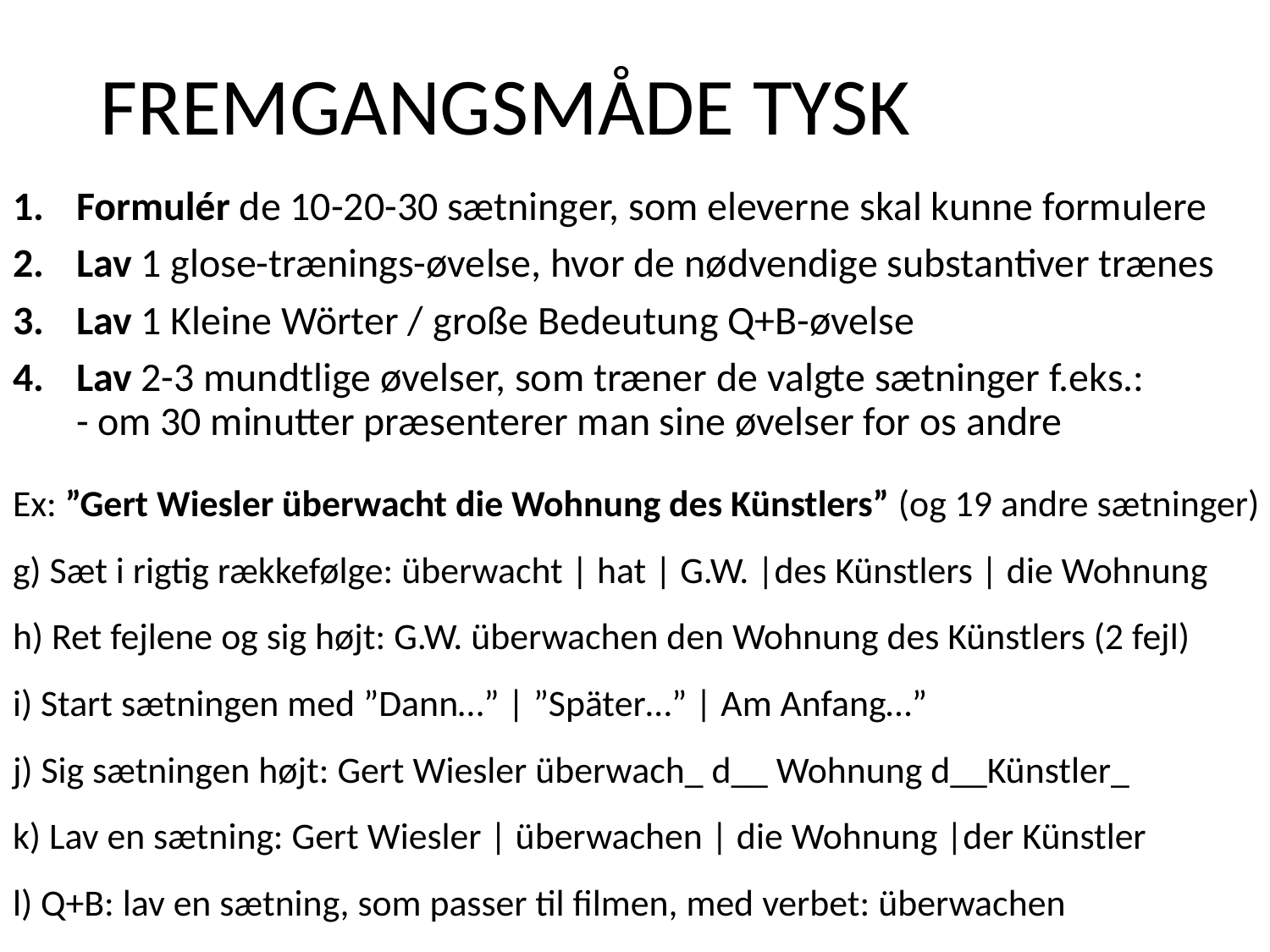

# FREMGANGSMÅDE TYSK
Formulér de 10-20-30 sætninger, som eleverne skal kunne formulere
Lav 1 glose-trænings-øvelse, hvor de nødvendige substantiver trænes
Lav 1 Kleine Wörter / große Bedeutung Q+B-øvelse
Lav 2-3 mundtlige øvelser, som træner de valgte sætninger f.eks.:
- om 30 minutter præsenterer man sine øvelser for os andre
Ex: ”Gert Wiesler überwacht die Wohnung des Künstlers” (og 19 andre sætninger)
g) Sæt i rigtig rækkefølge: überwacht | hat | G.W. |des Künstlers | die Wohnung
h) Ret fejlene og sig højt: G.W. überwachen den Wohnung des Künstlers (2 fejl)
i) Start sætningen med ”Dann…” | ”Später…” | Am Anfang…”
j) Sig sætningen højt: Gert Wiesler überwach_ d__ Wohnung d__Künstler_
k) Lav en sætning: Gert Wiesler | überwachen | die Wohnung |der Künstler
l) Q+B: lav en sætning, som passer til filmen, med verbet: überwachen